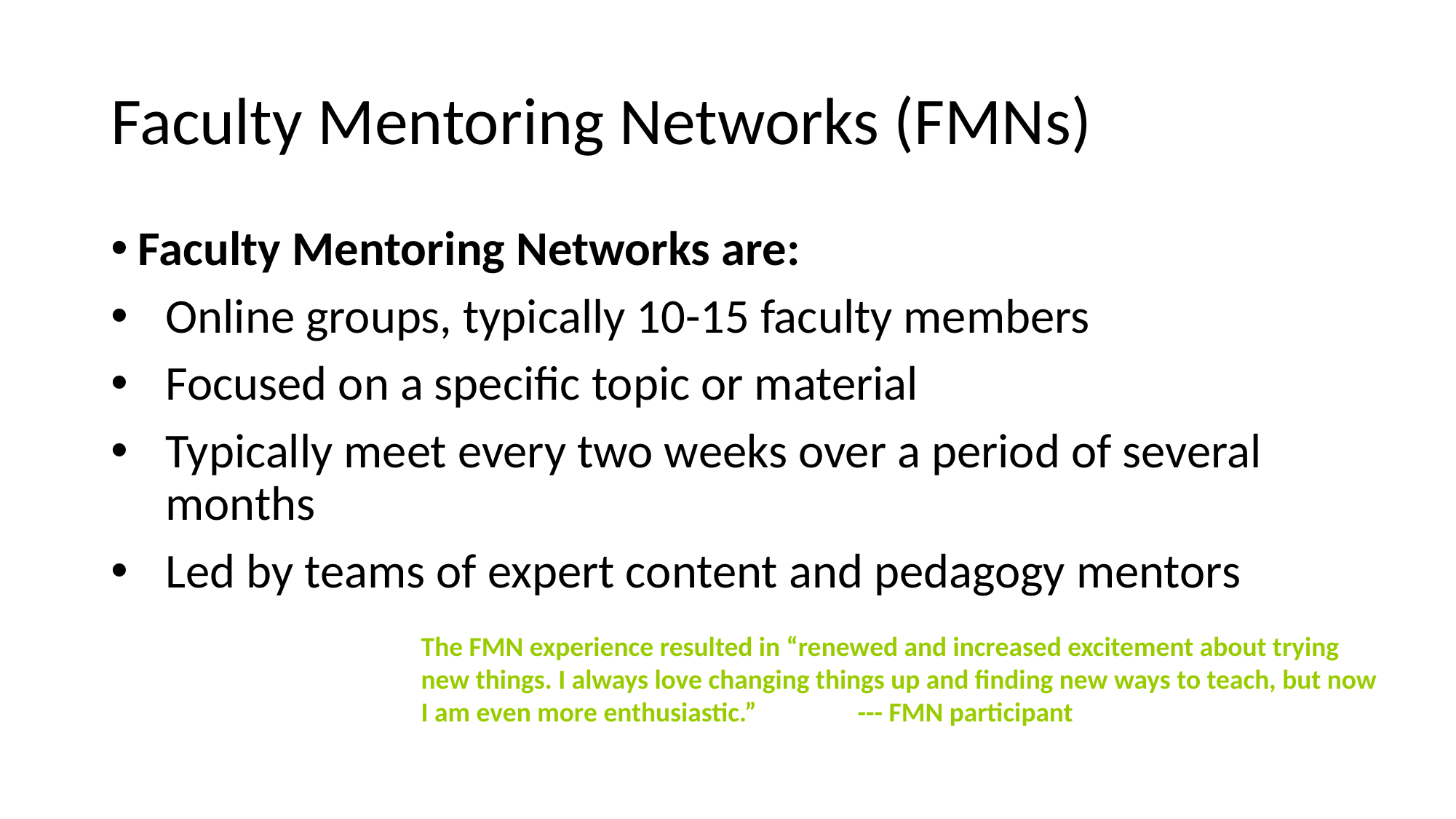

# Faculty Mentoring Networks (FMNs)
Faculty Mentoring Networks are:
Online groups, typically 10-15 faculty members
Focused on a specific topic or material
Typically meet every two weeks over a period of several months
Led by teams of expert content and pedagogy mentors
The FMN experience resulted in “renewed and increased excitement about trying new things. I always love changing things up and finding new ways to teach, but now I am even more enthusiastic.”   	--- FMN participant